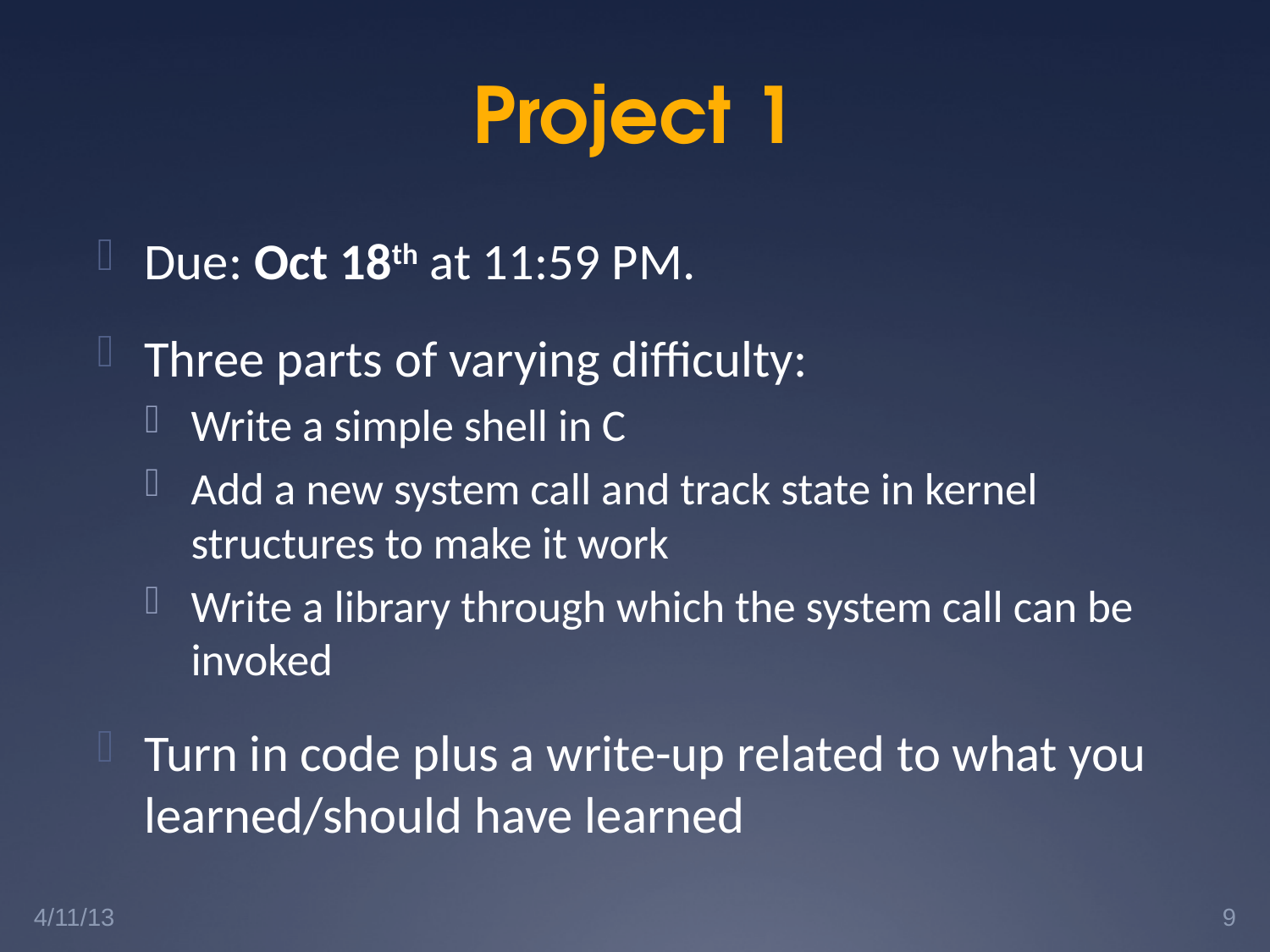

# Project 1
Due: Oct 18th at 11:59 PM.
Three parts of varying difficulty:
Write a simple shell in C
Add a new system call and track state in kernel structures to make it work
Write a library through which the system call can be invoked
Turn in code plus a write-up related to what you learned/should have learned
4/11/13
9